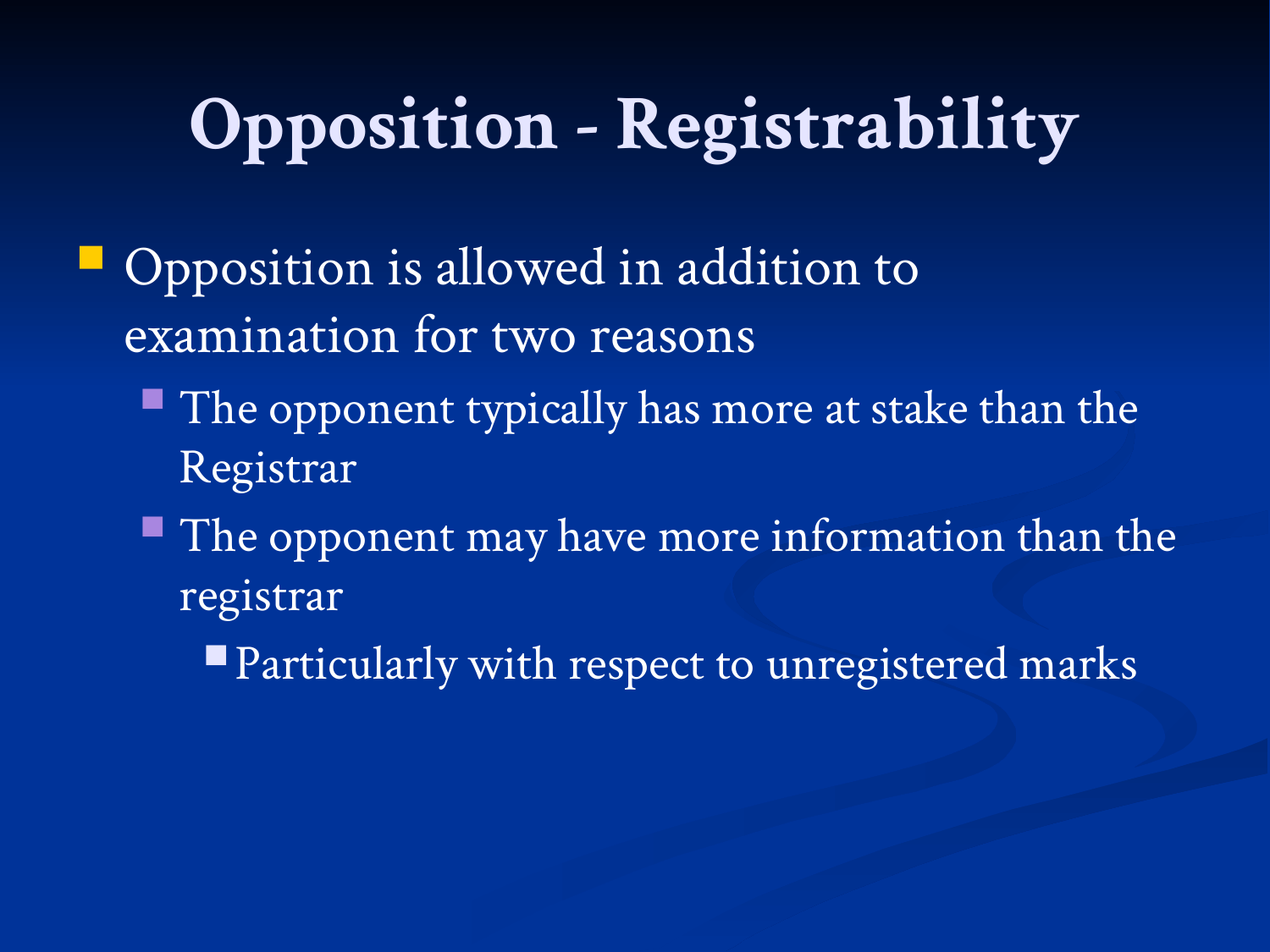

# Opposition - Registrability
Opposition is allowed in addition to examination for two reasons
The opponent typically has more at stake than the Registrar
The opponent may have more information than the registrar
Particularly with respect to unregistered marks